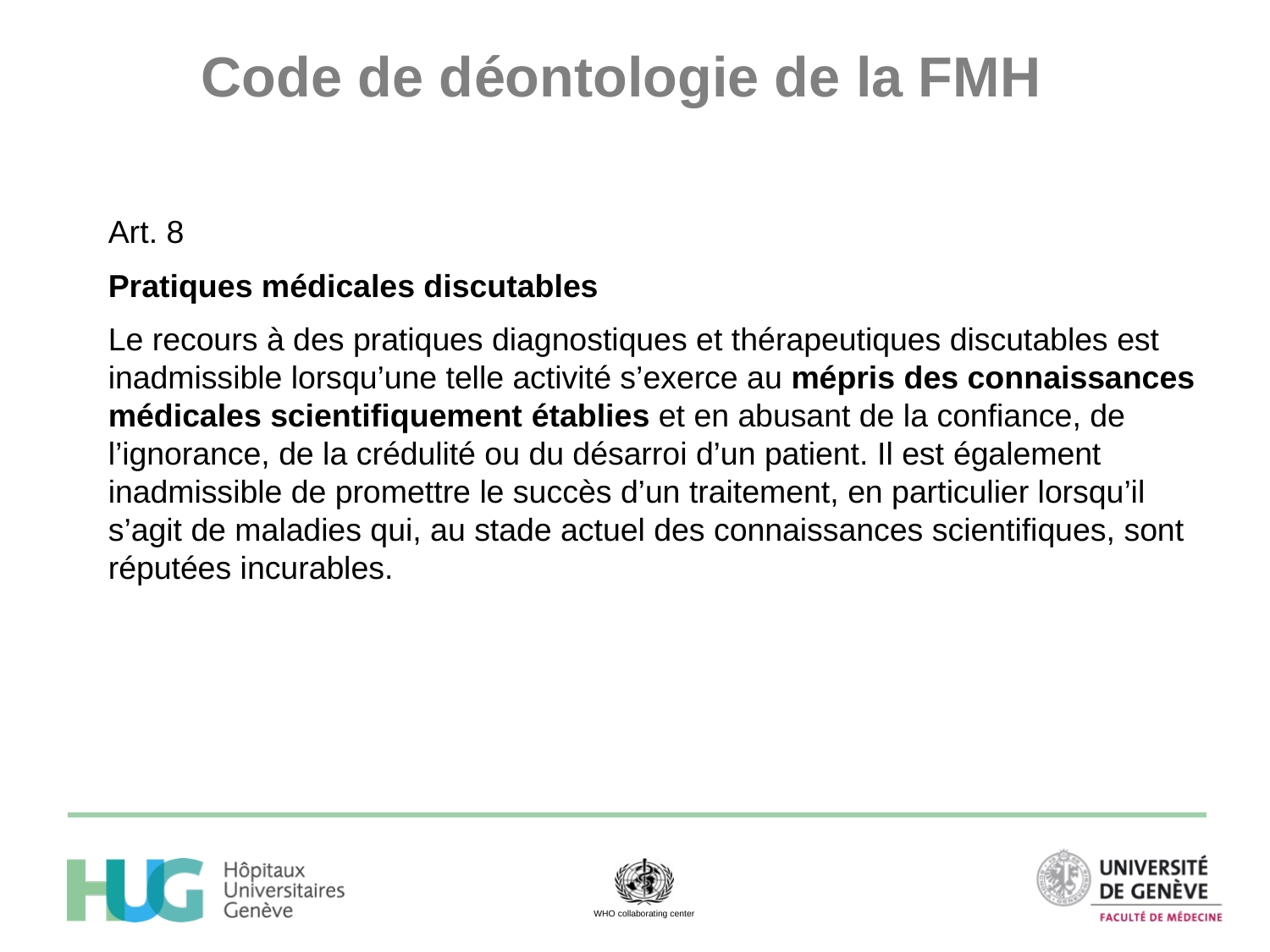

Code de déontologie de la FMH
Art. 8
Pratiques médicales discutables
Le recours à des pratiques diagnostiques et thérapeutiques discutables est inadmissible lorsqu’une telle activité s’exerce au mépris des connaissances médicales scientifiquement établies et en abusant de la confiance, de l’ignorance, de la crédulité ou du désarroi d’un patient. Il est également inadmissible de promettre le succès d’un traitement, en particulier lorsqu’il s’agit de maladies qui, au stade actuel des connaissances scientifiques, sont réputées incurables.